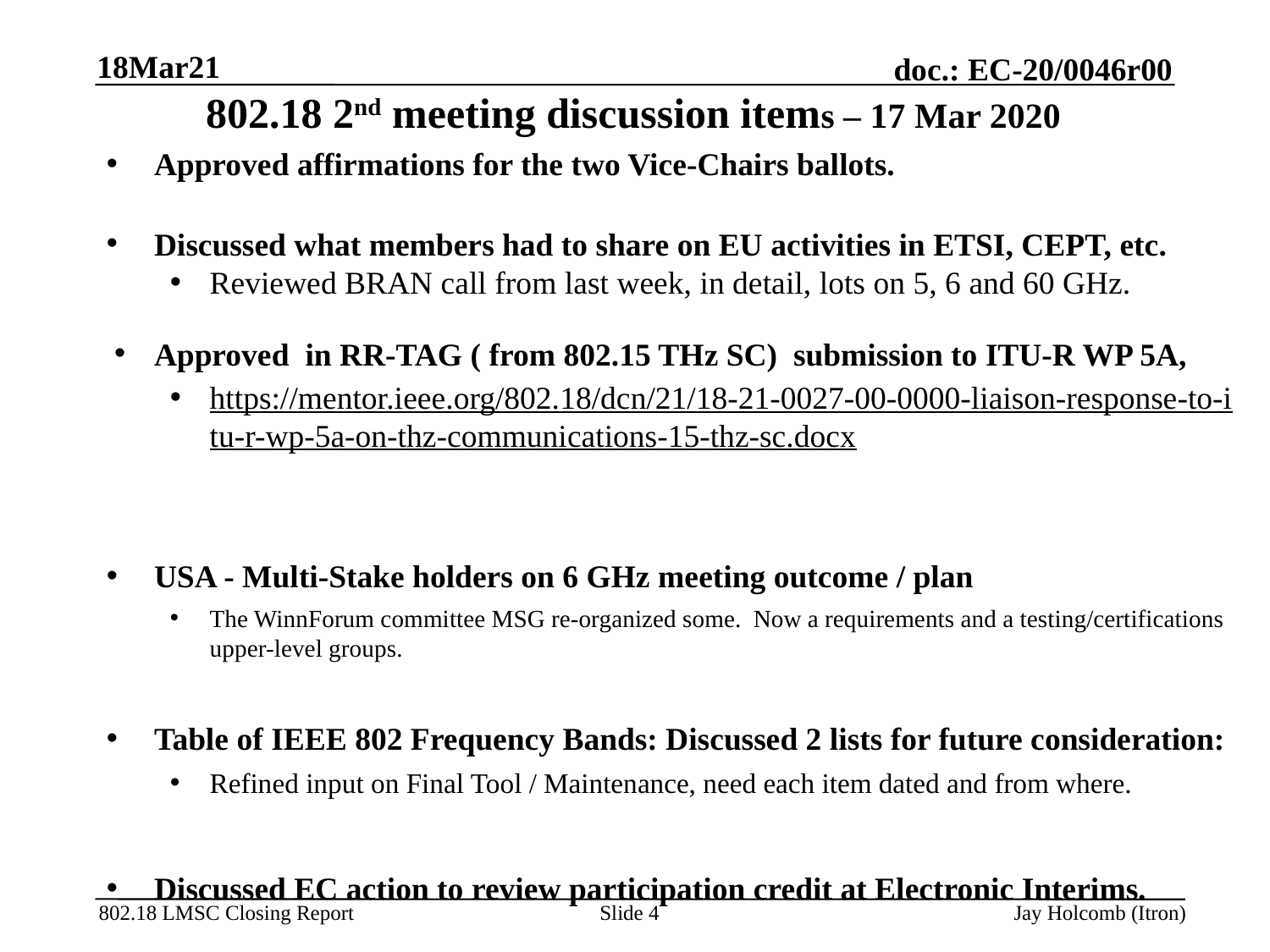

18Mar21
# 802.18 2nd meeting discussion items – 17 Mar 2020
Approved affirmations for the two Vice-Chairs ballots.

Discussed what members had to share on EU activities in ETSI, CEPT, etc.
Reviewed BRAN call from last week, in detail, lots on 5, 6 and 60 GHz.

Approved  in RR-TAG ( from 802.15 THz SC)  submission to ITU-R WP 5A,
https://mentor.ieee.org/802.18/dcn/21/18-21-0027-00-0000-liaison-response-to-itu-r-wp-5a-on-thz-communications-15-thz-sc.docx

USA - Multi-Stake holders on 6 GHz meeting outcome / plan
The WinnForum committee MSG re-organized some.  Now a requirements and a testing/certifications  upper-level groups.

Table of IEEE 802 Frequency Bands: Discussed 2 lists for future consideration:
Refined input on Final Tool / Maintenance, need each item dated and from where.

Discussed EC action to review participation credit at Electronic Interims.

Straw poll from EC Executive Secretary, when you expect the next f2f.
Slide 4
Jay Holcomb (Itron)